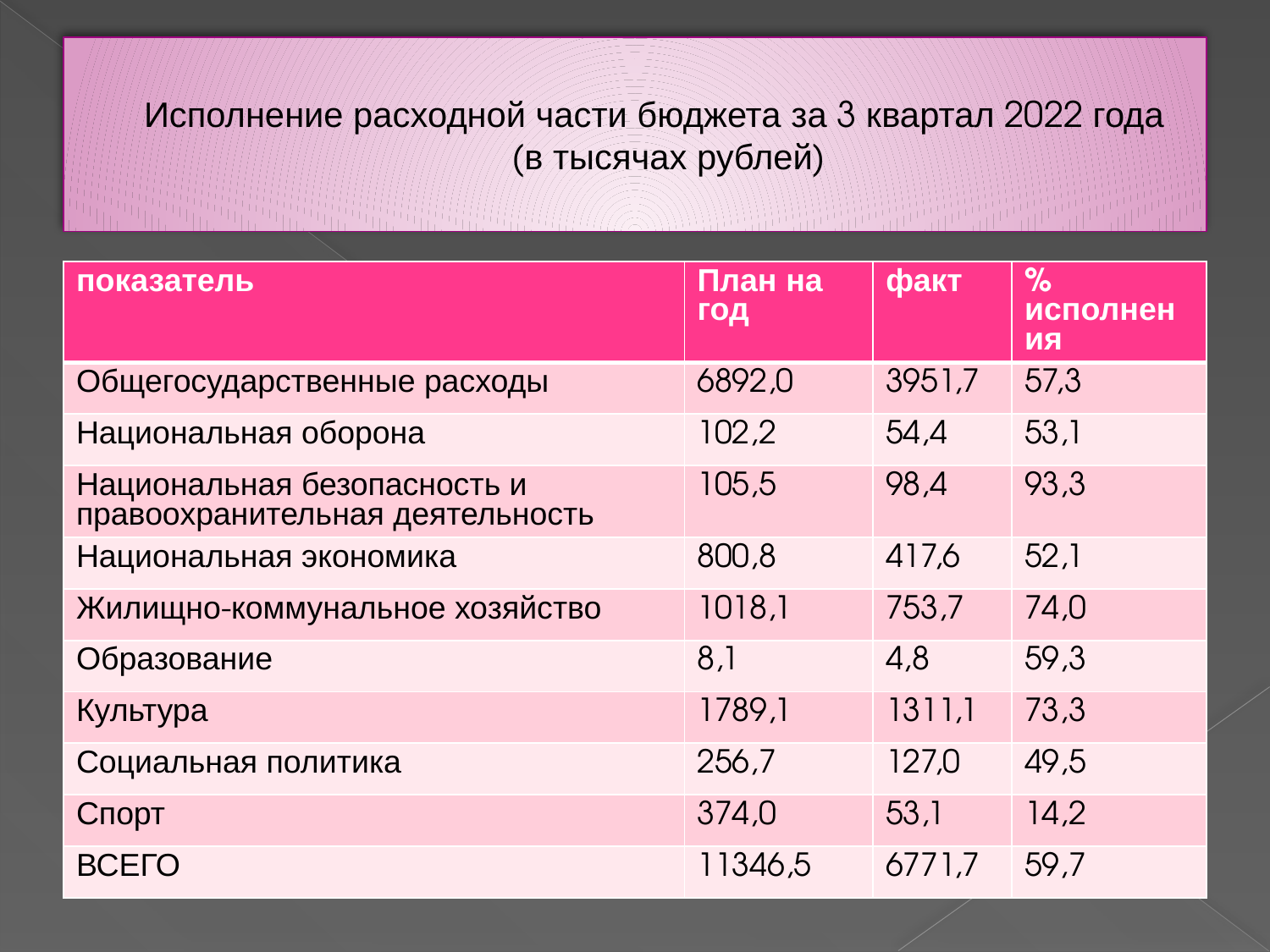

# Исполнение расходной части бюджета за 3 квартал 2022 года    (в тысячах рублей)
| показатель | План на год | факт | % исполнения |
| --- | --- | --- | --- |
| Общегосударственные расходы | 6892,0 | 3951,7 | 57,3 |
| Национальная оборона | 102,2 | 54,4 | 53,1 |
| Национальная безопасность и правоохранительная деятельность | 105,5 | 98,4 | 93,3 |
| Национальная экономика | 800,8 | 417,6 | 52,1 |
| Жилищно-коммунальное хозяйство | 1018,1 | 753,7 | 74,0 |
| Образование | 8,1 | 4,8 | 59,3 |
| Культура | 1789,1 | 1311,1 | 73,3 |
| Социальная политика | 256,7 | 127,0 | 49,5 |
| Спорт | 374,0 | 53,1 | 14,2 |
| ВСЕГО | 11346,5 | 6771,7 | 59,7 |